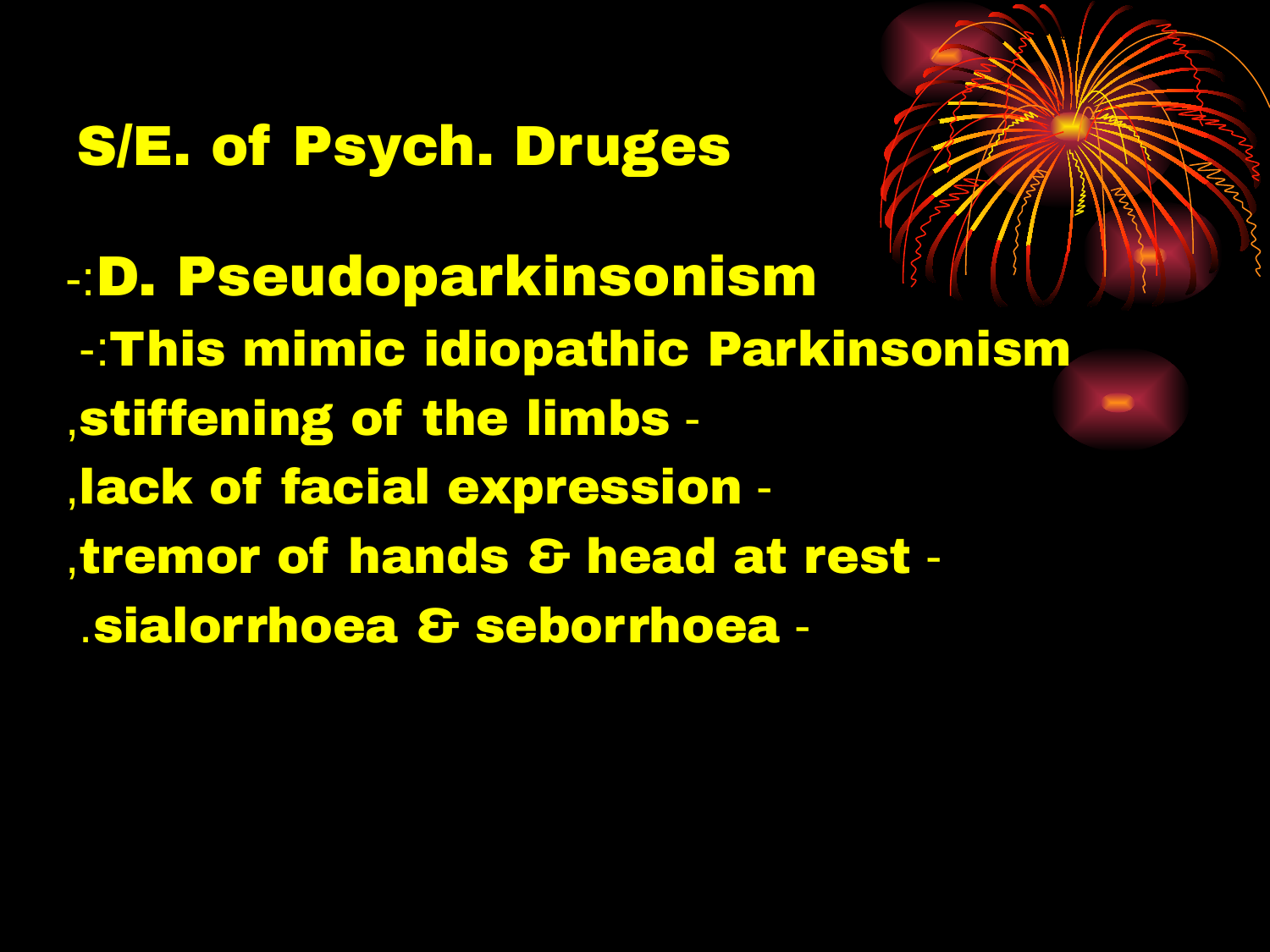

# S/E. of Psych. Druges

D. Pseudoparkinsonism:-
       This mimic idiopathic Parkinsonism:-
         - stiffening of the limbs,
         - lack of facial expression,
         - tremor of hands & head at rest,
         - sialorrhoea & seborrhoea.